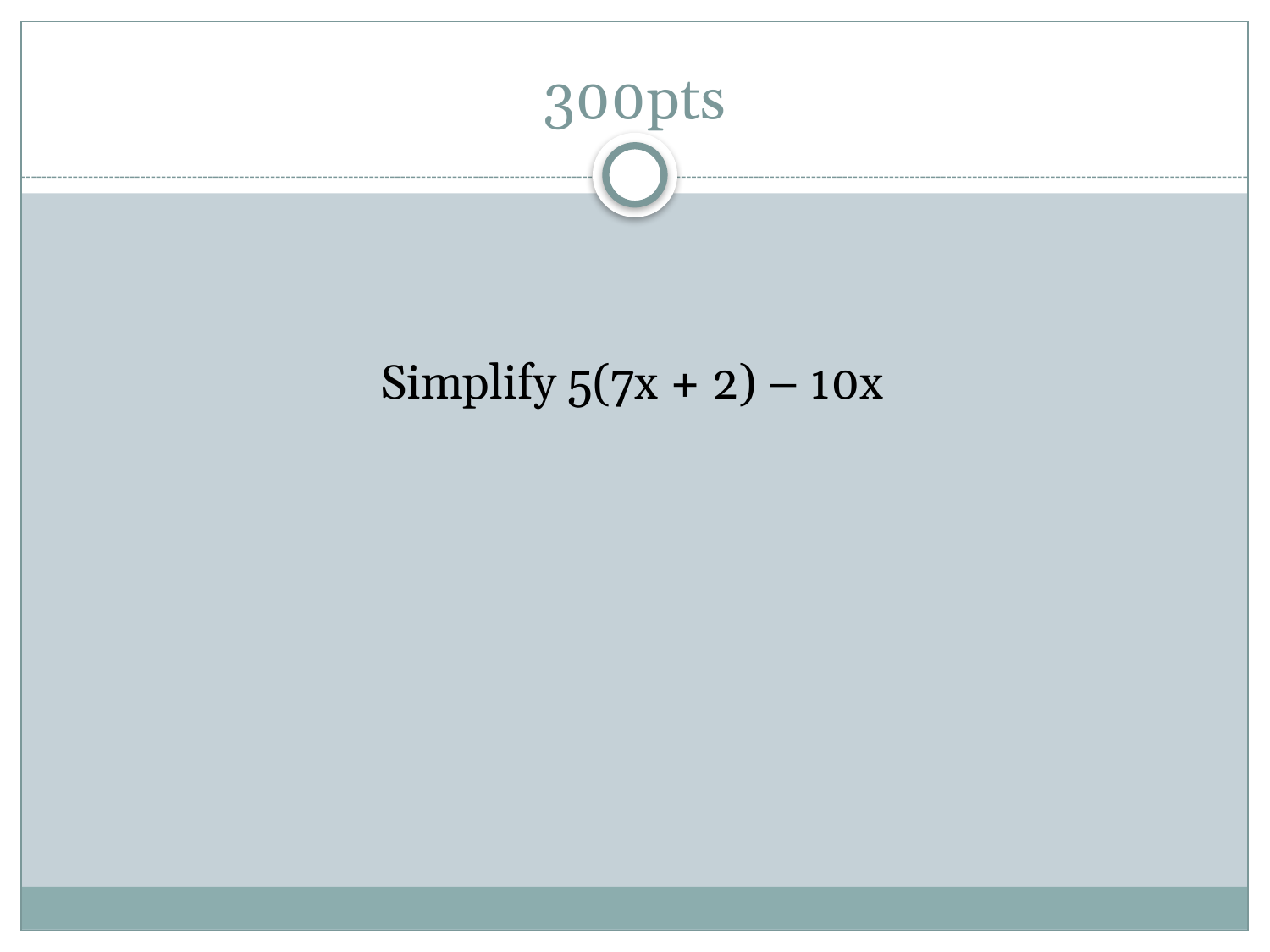

# 300pts

Simplify 5(7x + 2) – 10x